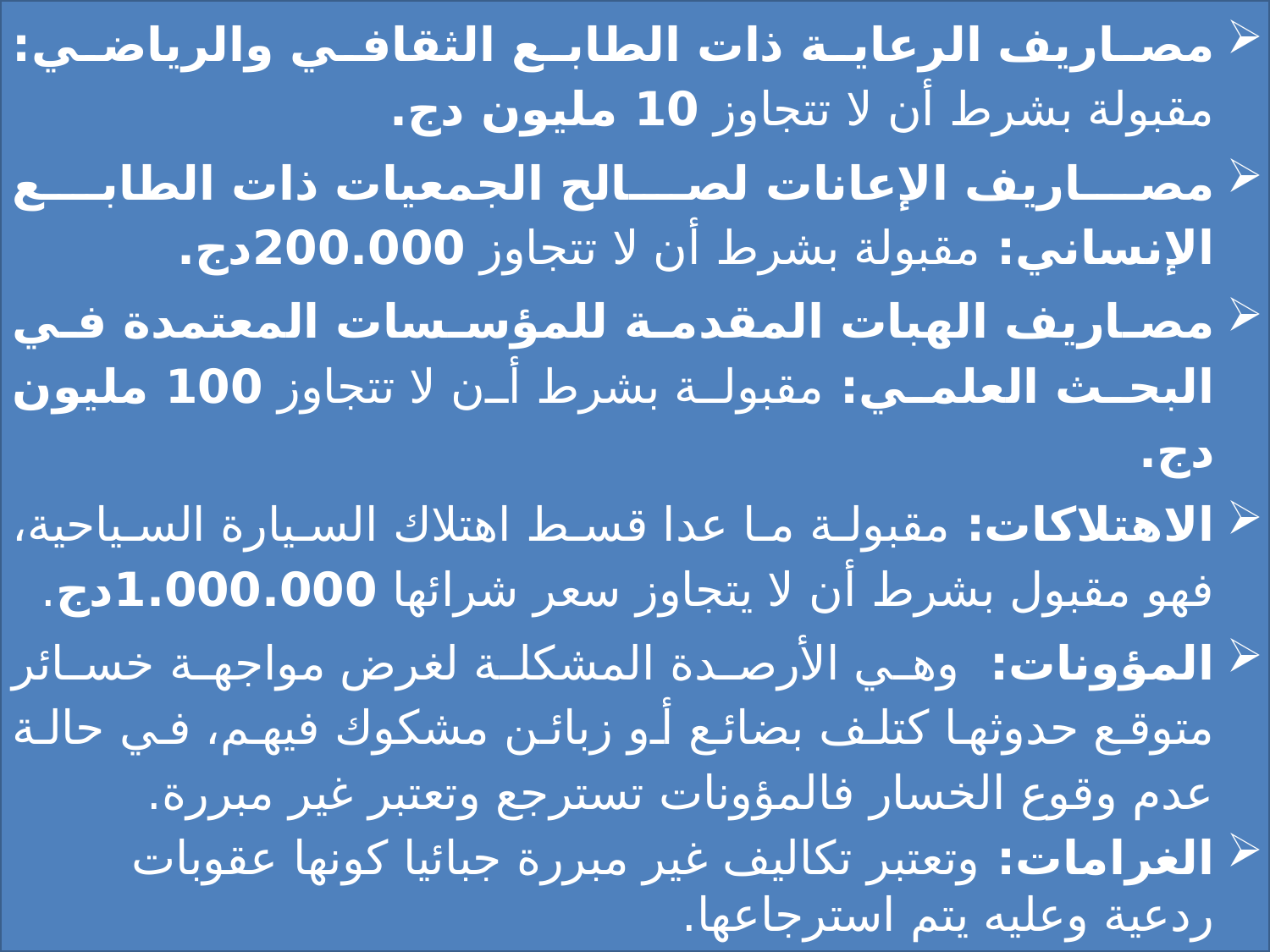

مصاريف الرعاية ذات الطابع الثقافي والرياضي: مقبولة بشرط أن لا تتجاوز 10 مليون دج.
مصاريف الإعانات لصالح الجمعيات ذات الطابع الإنساني: مقبولة بشرط أن لا تتجاوز 200.000دج.
مصاريف الهبات المقدمة للمؤسسات المعتمدة في البحث العلمي: مقبولة بشرط أن لا تتجاوز 100 مليون دج.
الاهتلاكات: مقبولة ما عدا قسط اهتلاك السيارة السياحية، فهو مقبول بشرط أن لا يتجاوز سعر شرائها 1.000.000دج.
المؤونات:  وهي الأرصدة المشكلة لغرض مواجهة خسائر متوقع حدوثها كتلف بضائع أو زبائن مشكوك فيهم، في حالة عدم وقوع الخسار فالمؤونات تسترجع وتعتبر غير مبررة.
الغرامات: وتعتبر تكاليف غير مبررة جبائيا كونها عقوبات ردعية وعليه يتم استرجاعها.